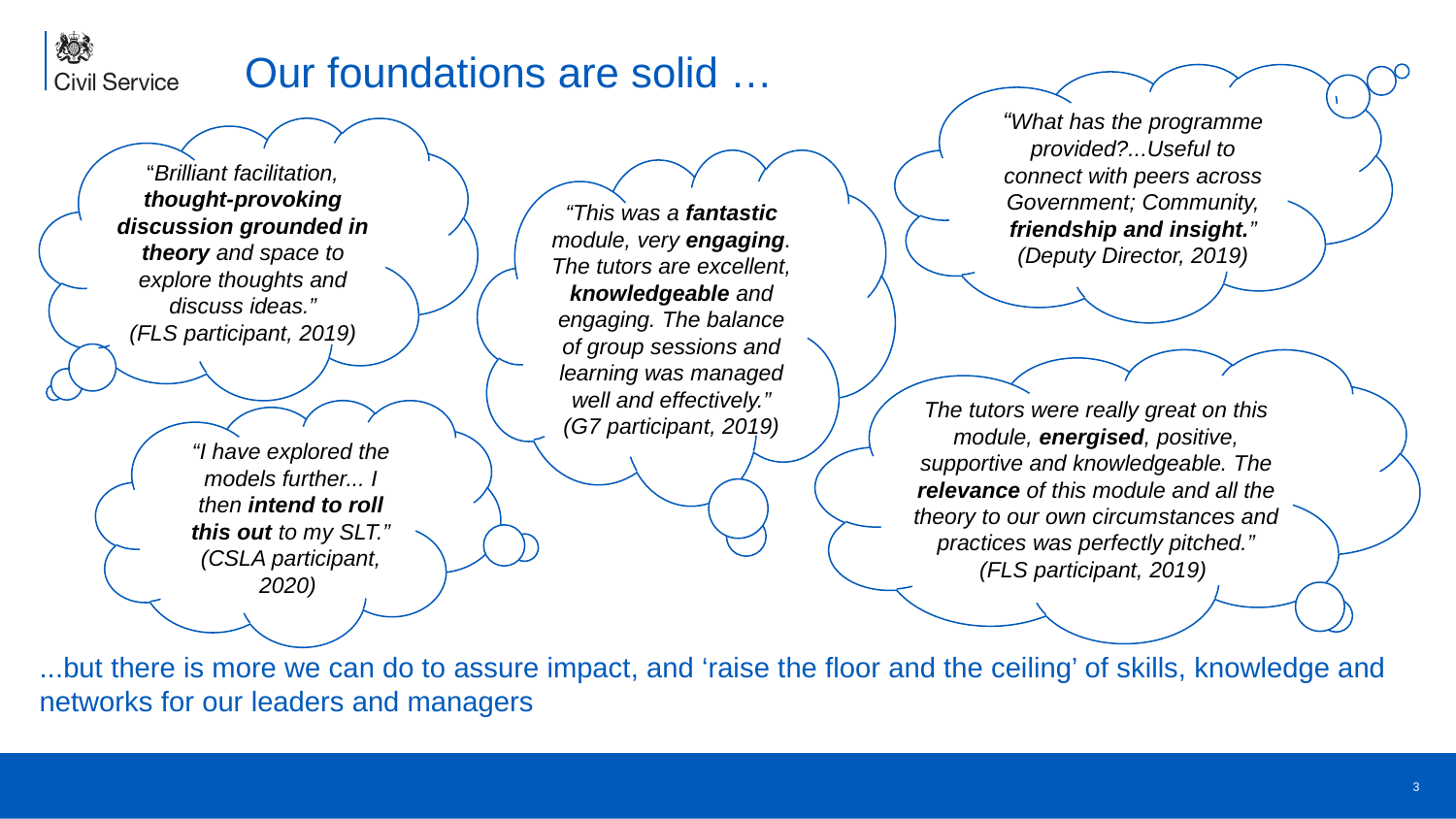

# Our foundations are solid …
“What has the programme provided?...Useful to connect with peers across Government; Community, friendship and insight.”
(Deputy Director, 2019)
“Brilliant facilitation, thought-provoking discussion grounded in theory and space to explore thoughts and discuss ideas.”
(FLS participant, 2019)
“This was a fantastic module, very engaging. The tutors are excellent, knowledgeable and engaging. The balance of group sessions and learning was managed well and effectively.”
(G7 participant, 2019)
The tutors were really great on this module, energised, positive, supportive and knowledgeable. The relevance of this module and all the theory to our own circumstances and practices was perfectly pitched.”
(FLS participant, 2019)
“I have explored the models further... I then intend to roll this out to my SLT.”
(CSLA participant, 2020)
...but there is more we can do to assure impact, and ‘raise the floor and the ceiling’ of skills, knowledge and networks for our leaders and managers